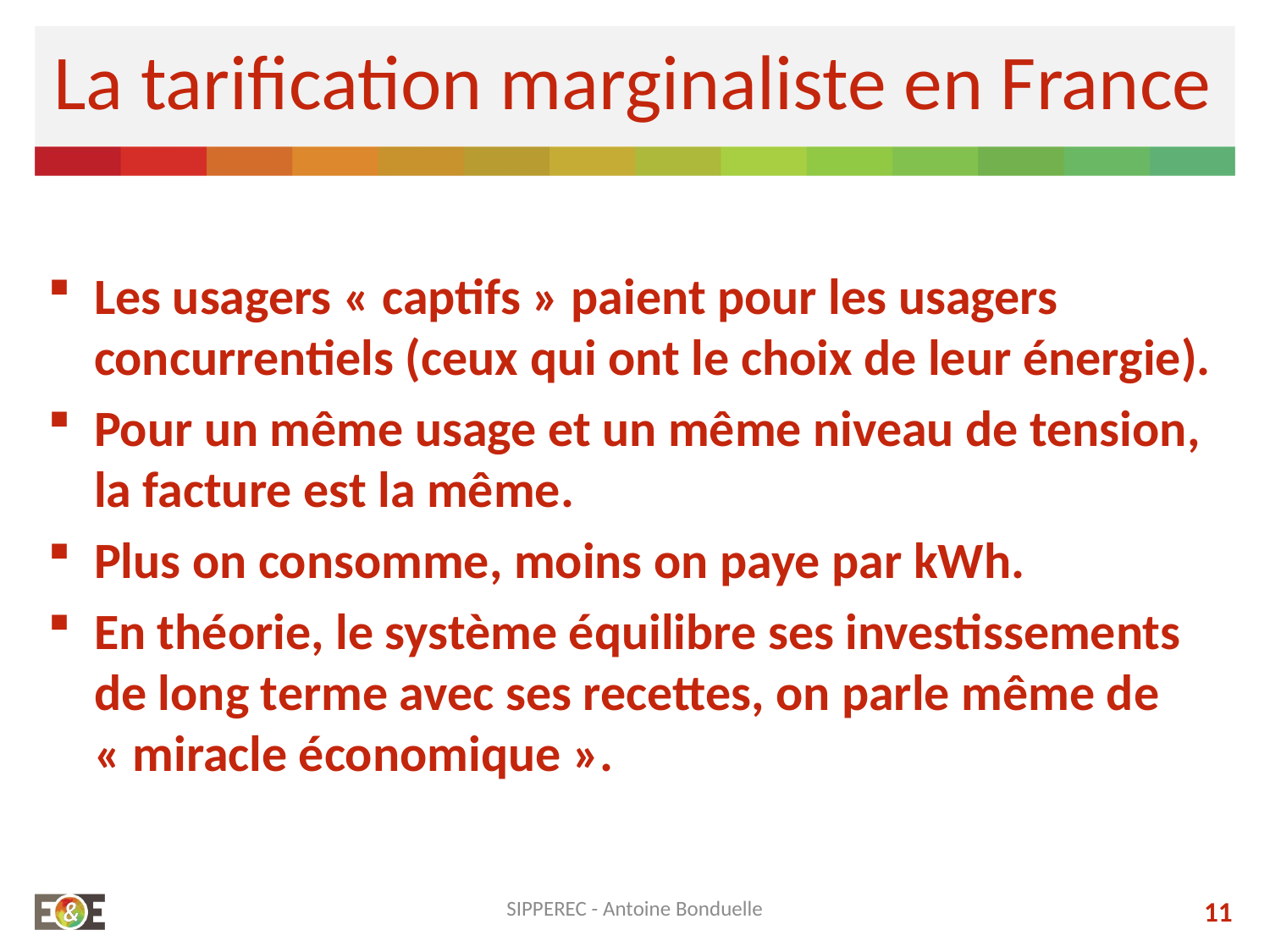

La tarification marginaliste en France

Les usagers « captifs » paient pour les usagers concurrentiels (ceux qui ont le choix de leur énergie).
Pour un même usage et un même niveau de tension, la facture est la même.
Plus on consomme, moins on paye par kWh.
En théorie, le système équilibre ses investissements de long terme avec ses recettes, on parle même de « miracle économique ».

SIPPEREC - Antoine Bonduelle
11